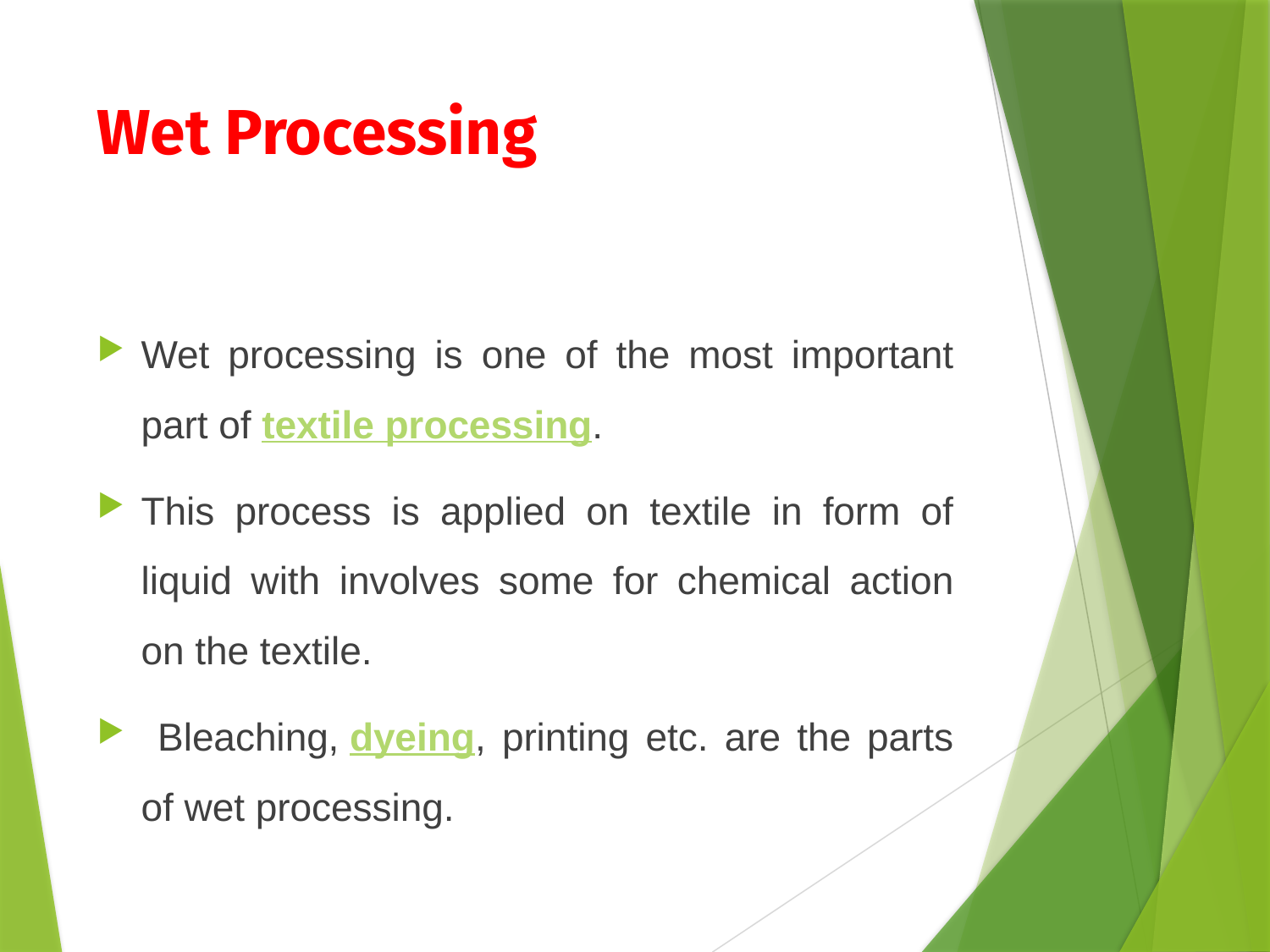

# Wet Processing
Wet processing is one of the most important part of textile processing.
This process is applied on textile in form of liquid with involves some for chemical action on the textile.
 Bleaching, dyeing, printing etc. are the parts of wet processing.